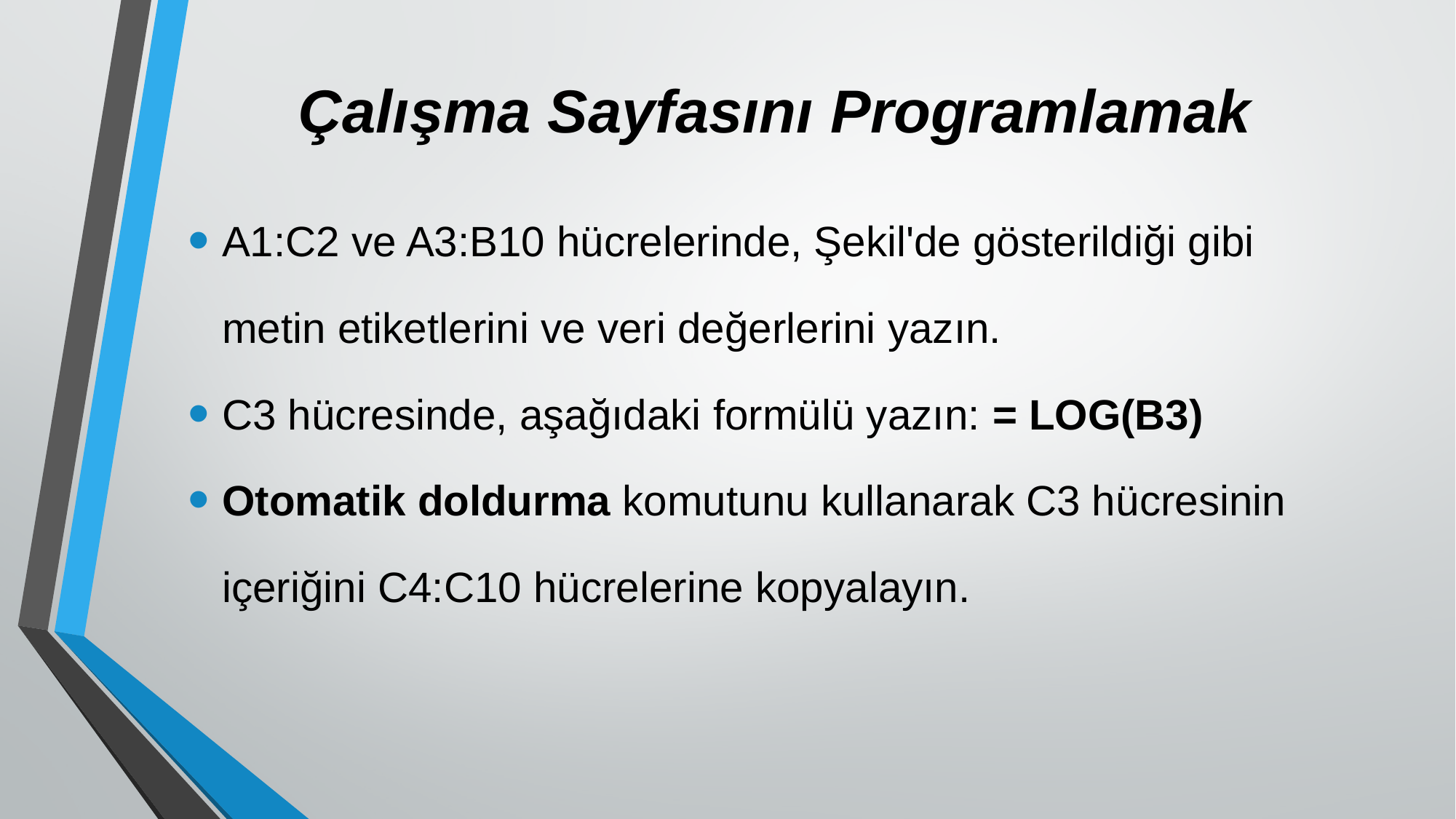

# Çalışma Sayfasını Programlamak
A1:C2 ve A3:B10 hücrelerinde, Şekil'de gösterildiği gibi metin etiketlerini ve veri değerlerini yazın.
C3 hücresinde, aşağıdaki formülü yazın: = LOG(B3)
Otomatik doldurma komutunu kullanarak C3 hücresinin içeriğini C4:C10 hücrelerine kopyalayın.